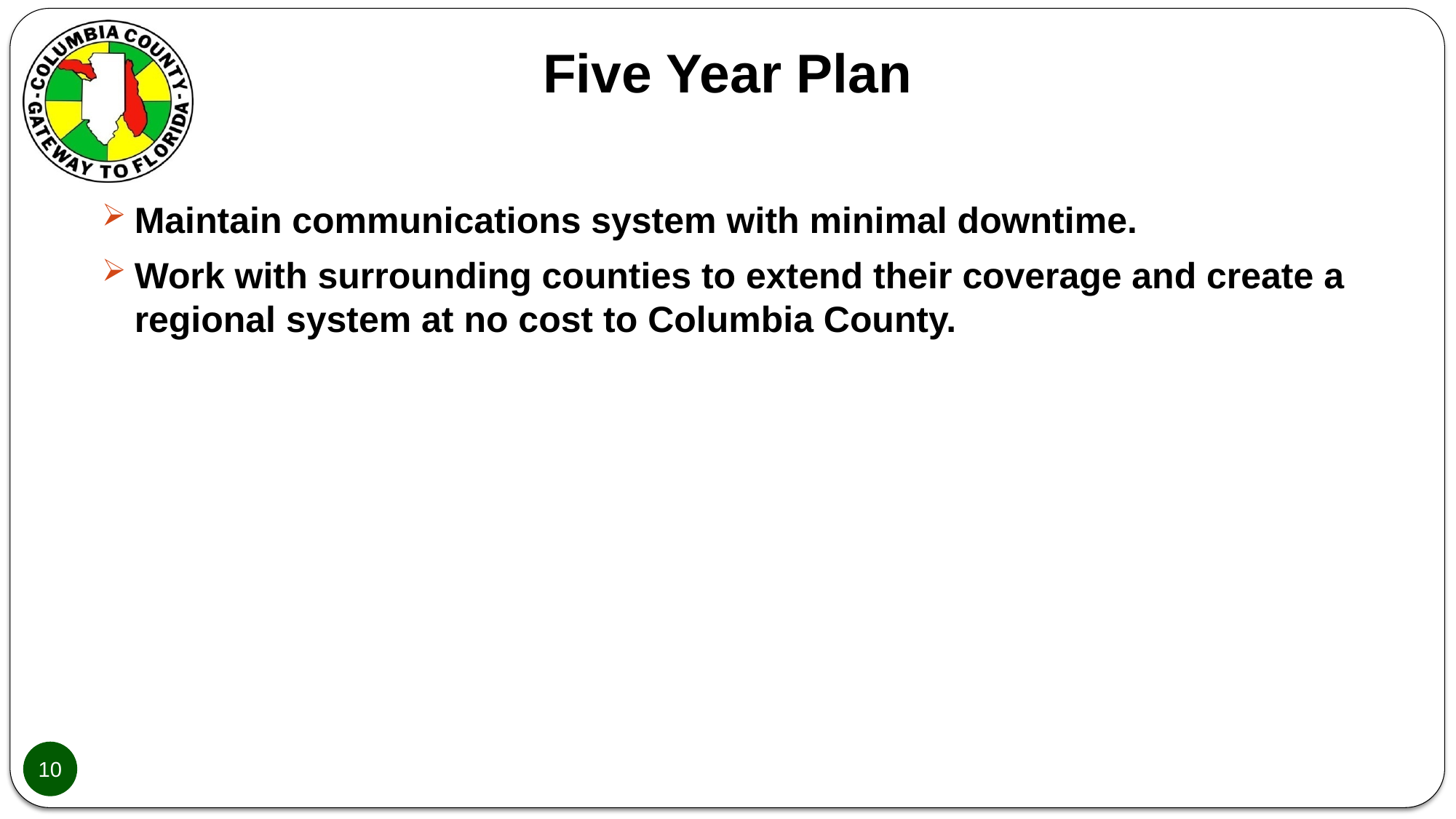

# Five Year Plan
Maintain communications system with minimal downtime.
Work with surrounding counties to extend their coverage and create a regional system at no cost to Columbia County.
10